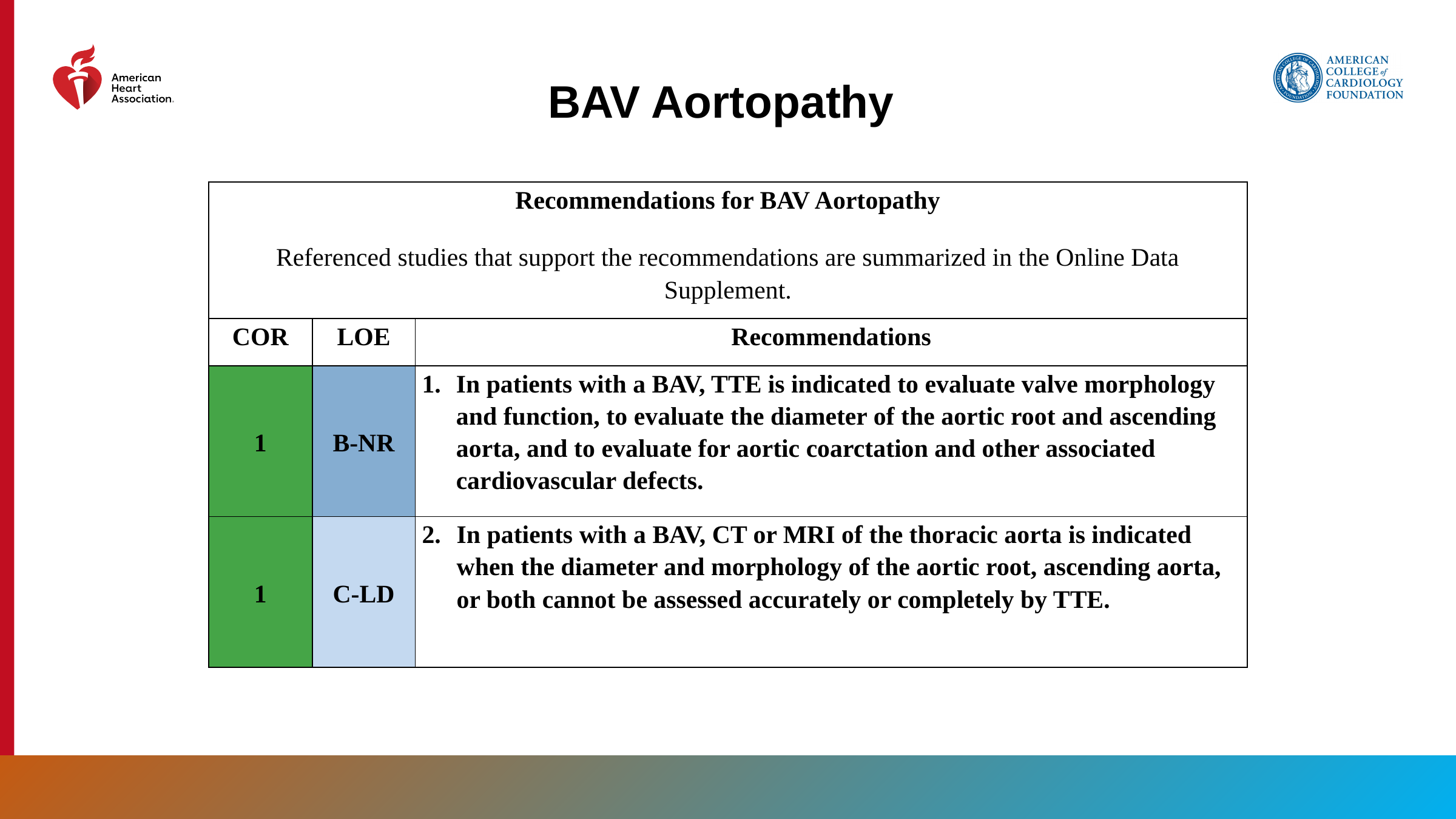

BAV Aortopathy
| Recommendations for BAV Aortopathy Referenced studies that support the recommendations are summarized in the Online Data Supplement. |  |  |
| --- | --- | --- |
| COR | LOE | Recommendations |
| 1 | B-NR | In patients with a BAV, TTE is indicated to evaluate valve morphology and function, to evaluate the diameter of the aortic root and ascending aorta, and to evaluate for aortic coarctation and other associated cardiovascular defects. |
| 1 | C-LD | In patients with a BAV, CT or MRI of the thoracic aorta is indicated when the diameter and morphology of the aortic root, ascending aorta, or both cannot be assessed accurately or completely by TTE. |
76